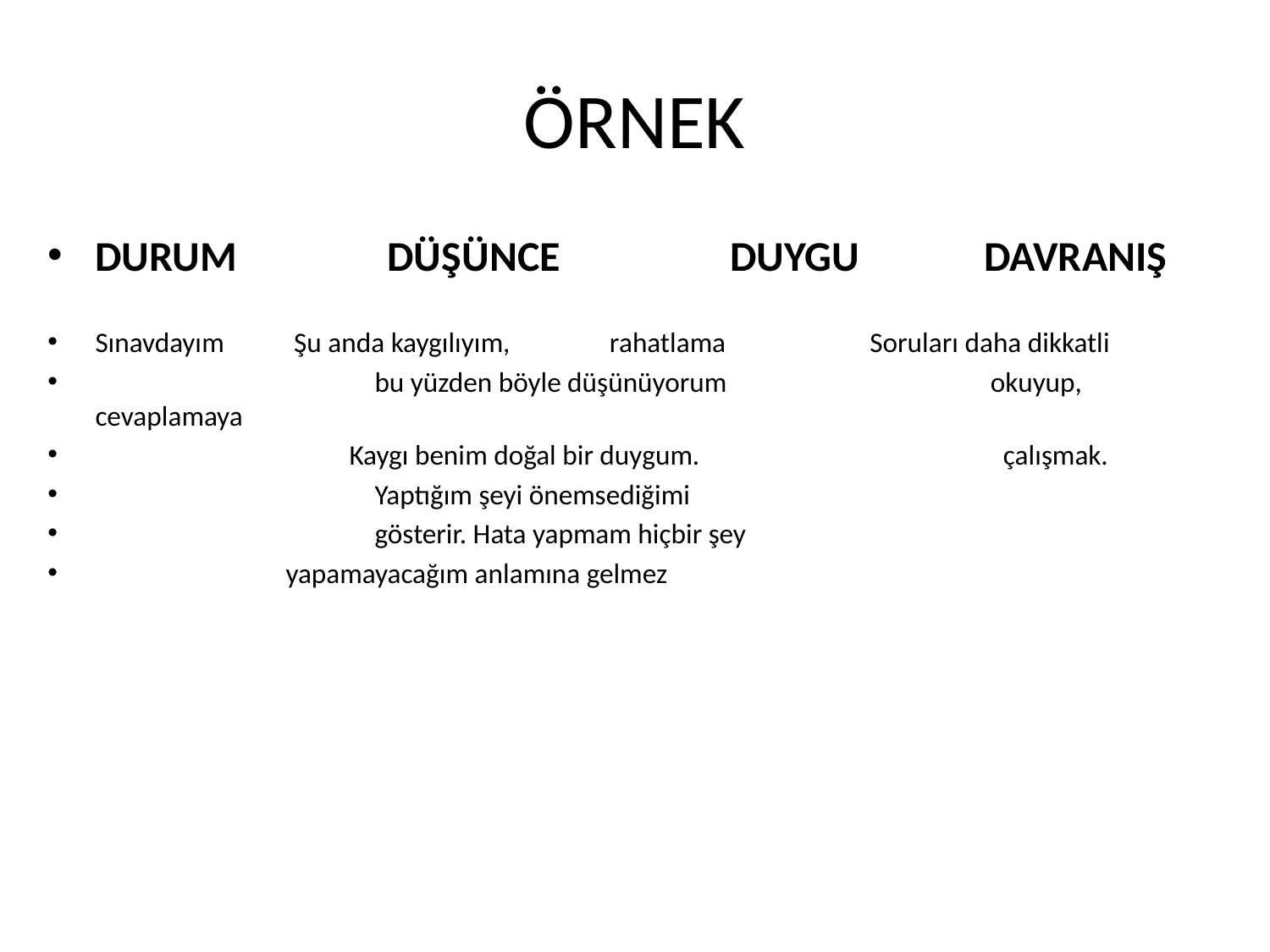

# ÖRNEK
DURUM 	    DÜŞÜNCE        	DUYGU          	DAVRANIŞ

Sınavdayım           Şu anda kaygılıyım,          	 rahatlama	     	  Soruları daha dikkatli
		    bu yüzden böyle düşünüyorum                  		 okuyup, cevaplamaya
	                    Kaygı benim doğal bir duygum.                		   çalışmak.
		    Yaptığım şeyi önemsediğimi
		    gösterir. Hata yapmam hiçbir şey
                              yapamayacağım anlamına gelmez